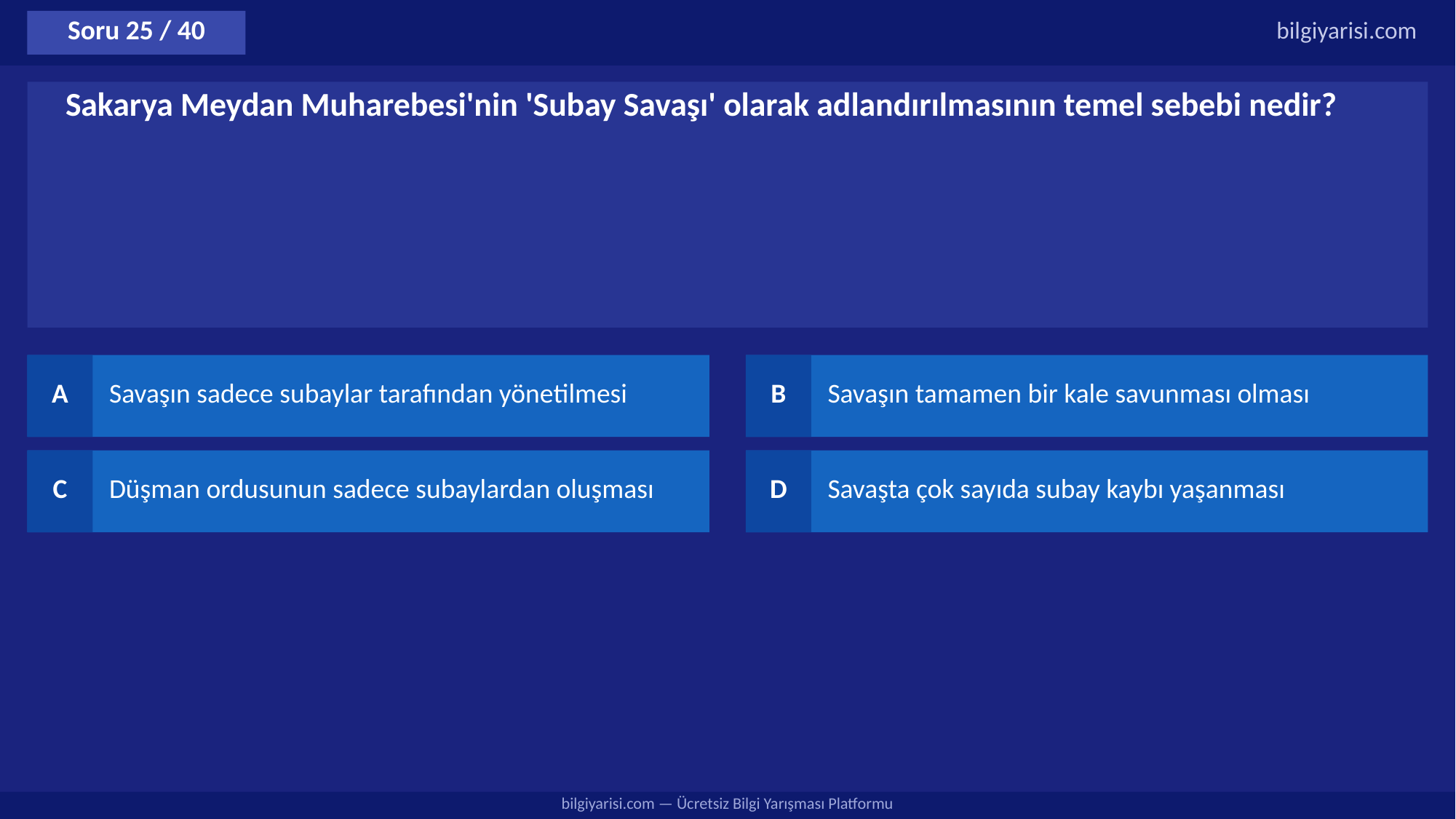

Soru 25 / 40
bilgiyarisi.com

Sakarya Meydan Muharebesi'nin 'Subay Savaşı' olarak adlandırılmasının temel sebebi nedir?

A
Savaşın sadece subaylar tarafından yönetilmesi

B
Savaşın tamamen bir kale savunması olması

C
Düşman ordusunun sadece subaylardan oluşması

D
Savaşta çok sayıda subay kaybı yaşanması
bilgiyarisi.com — Ücretsiz Bilgi Yarışması Platformu